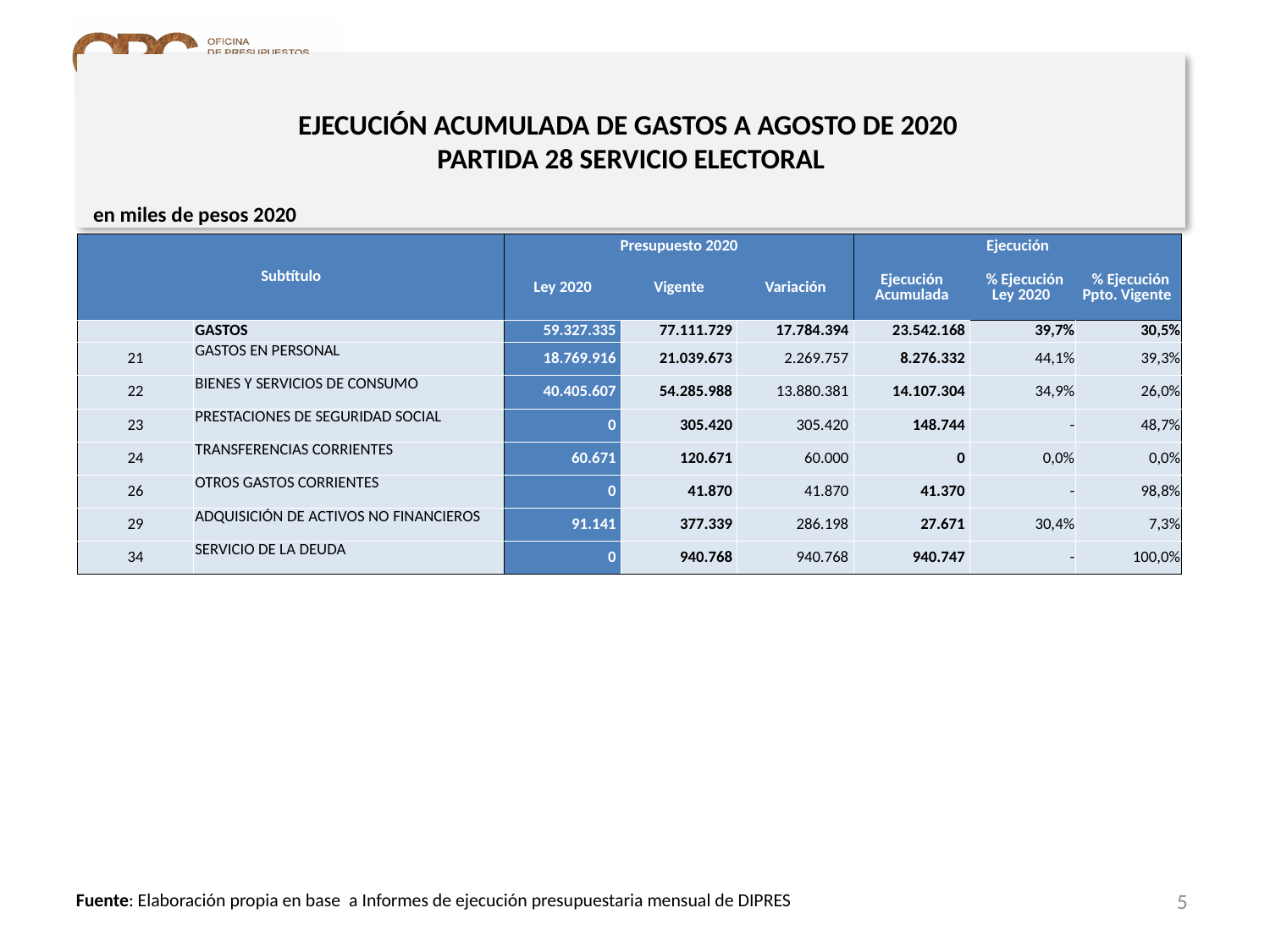

# EJECUCIÓN ACUMULADA DE GASTOS A AGOSTO DE 2020 PARTIDA 28 SERVICIO ELECTORAL
en miles de pesos 2020
| Subtítulo |  | Presupuesto 2020 |  |  | Ejecución |  |  |
| --- | --- | --- | --- | --- | --- | --- | --- |
|  |  | Ley 2020 | Vigente | Variación | Ejecución Acumulada | % Ejecución Ley 2020 | % Ejecución Ppto. Vigente |
|  | GASTOS | 59.327.335 | 77.111.729 | 17.784.394 | 23.542.168 | 39,7% | 30,5% |
| 21 | GASTOS EN PERSONAL | 18.769.916 | 21.039.673 | 2.269.757 | 8.276.332 | 44,1% | 39,3% |
| 22 | BIENES Y SERVICIOS DE CONSUMO | 40.405.607 | 54.285.988 | 13.880.381 | 14.107.304 | 34,9% | 26,0% |
| 23 | PRESTACIONES DE SEGURIDAD SOCIAL | 0 | 305.420 | 305.420 | 148.744 | - | 48,7% |
| 24 | TRANSFERENCIAS CORRIENTES | 60.671 | 120.671 | 60.000 | 0 | 0,0% | 0,0% |
| 26 | OTROS GASTOS CORRIENTES | 0 | 41.870 | 41.870 | 41.370 | - | 98,8% |
| 29 | ADQUISICIÓN DE ACTIVOS NO FINANCIEROS | 91.141 | 377.339 | 286.198 | 27.671 | 30,4% | 7,3% |
| 34 | SERVICIO DE LA DEUDA | 0 | 940.768 | 940.768 | 940.747 | - | 100,0% |
5